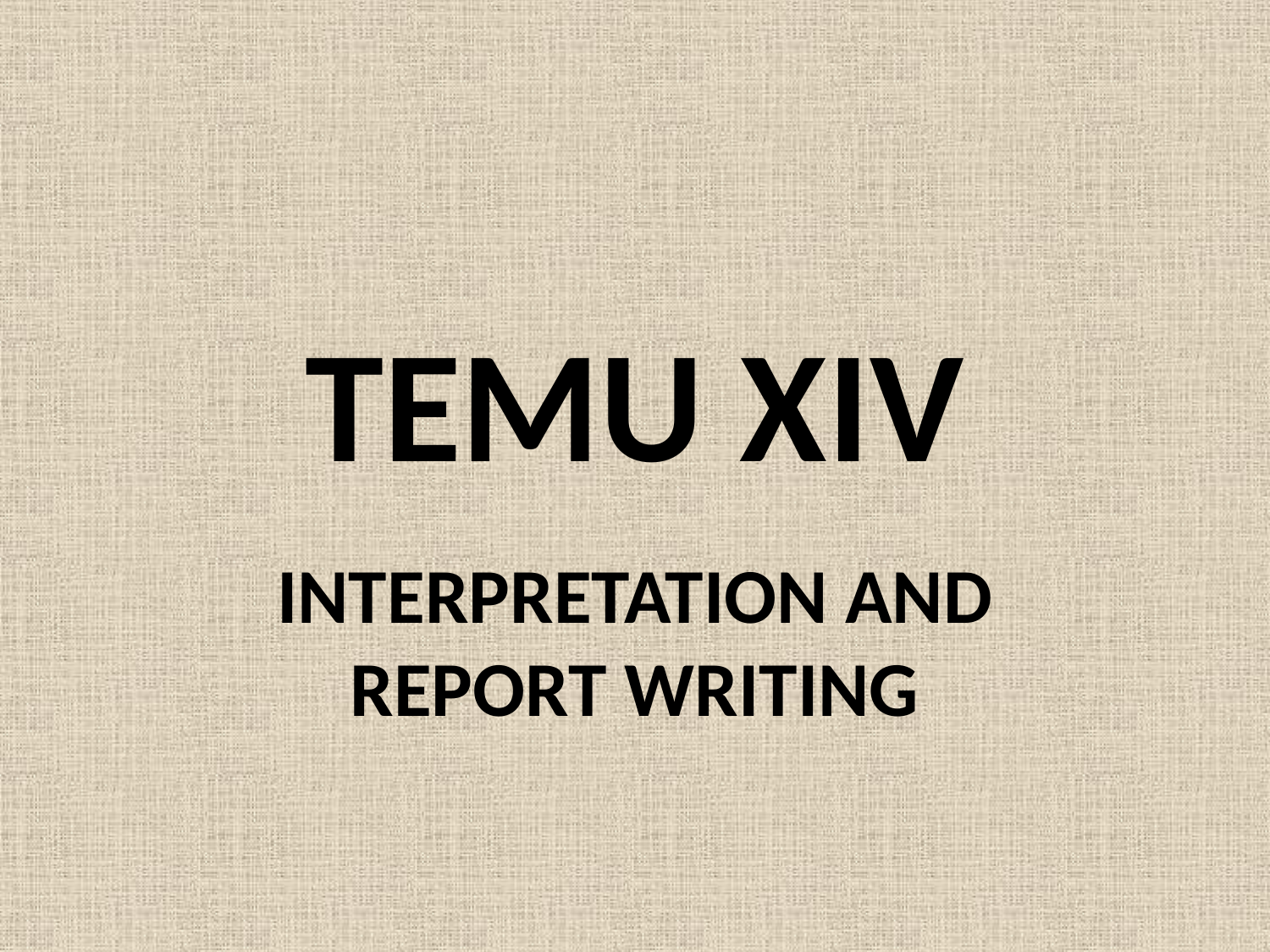

# TEMU XIV
INTERPRETATION AND REPORT WRITING